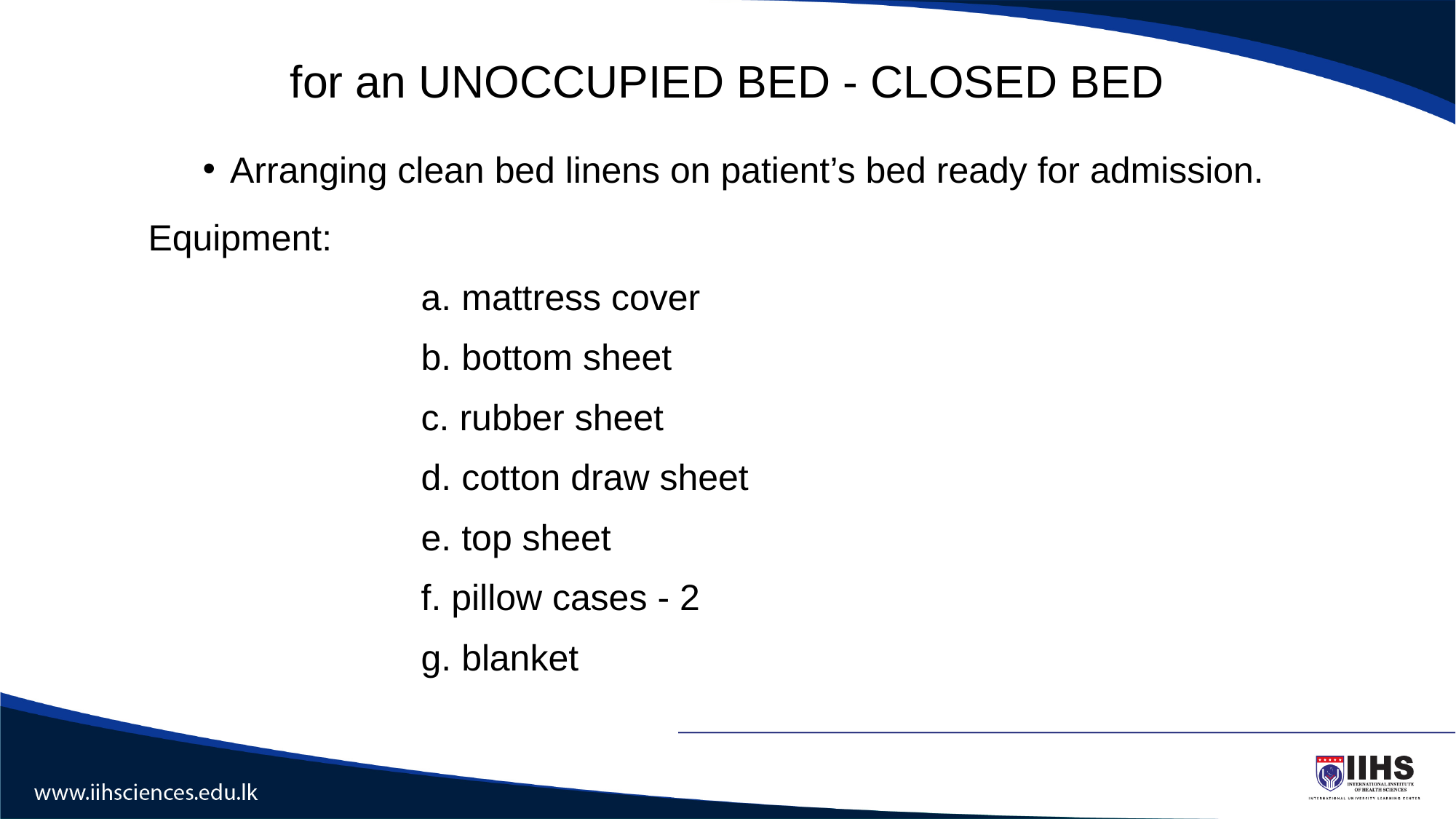

for an UNOCCUPIED BED - CLOSED BED
Arranging clean bed linens on patient’s bed ready for admission.
Equipment:
a. mattress cover
b. bottom sheet
c. rubber sheet
d. cotton draw sheet
e. top sheet
f. pillow cases - 2
g. blanket